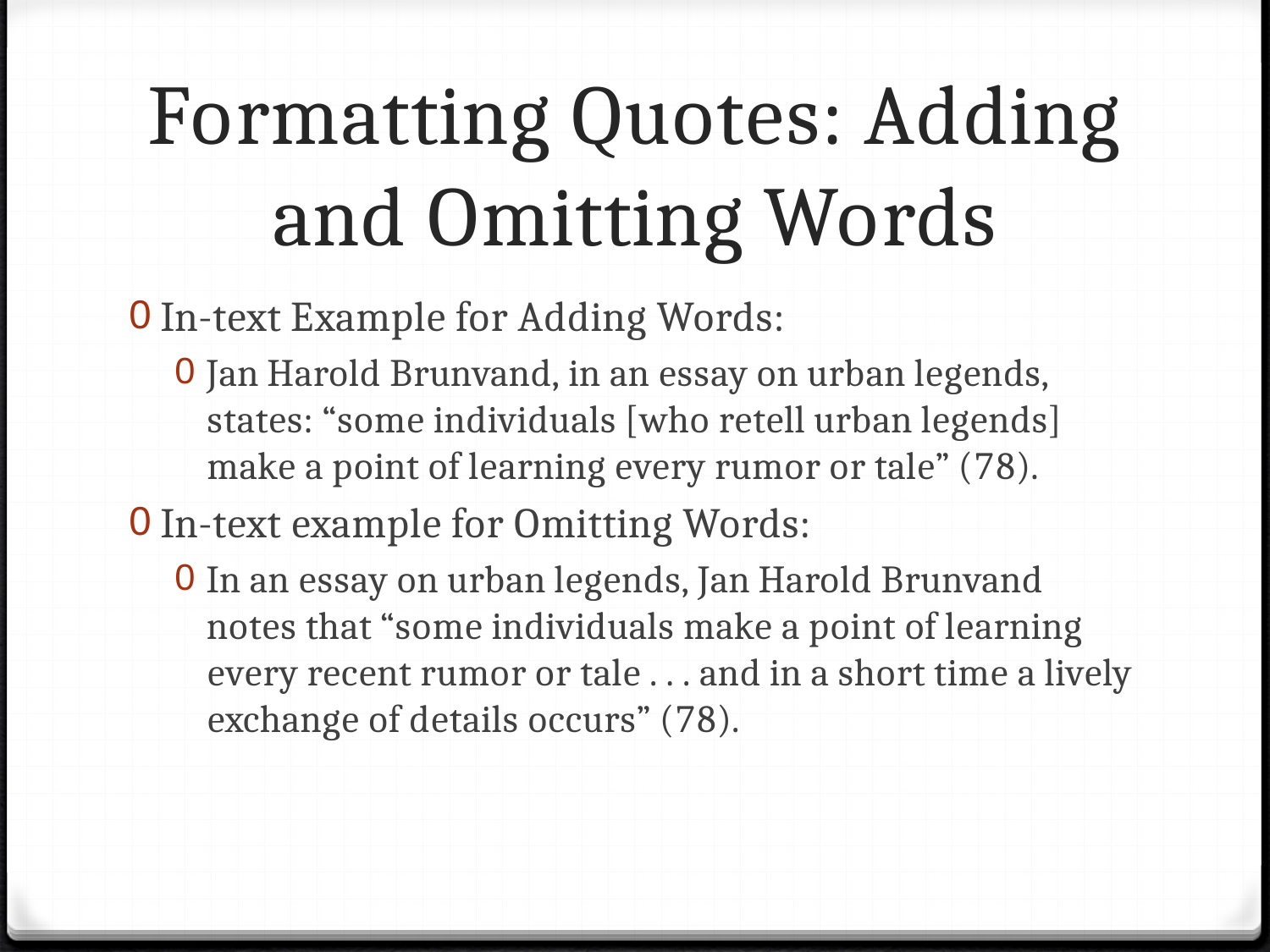

# Formatting Quotes: Adding and Omitting Words
In-text Example for Adding Words:
Jan Harold Brunvand, in an essay on urban legends, states: “some individuals [who retell urban legends] make a point of learning every rumor or tale” (78).
In-text example for Omitting Words:
In an essay on urban legends, Jan Harold Brunvand notes that “some individuals make a point of learning every recent rumor or tale . . . and in a short time a lively exchange of details occurs” (78).